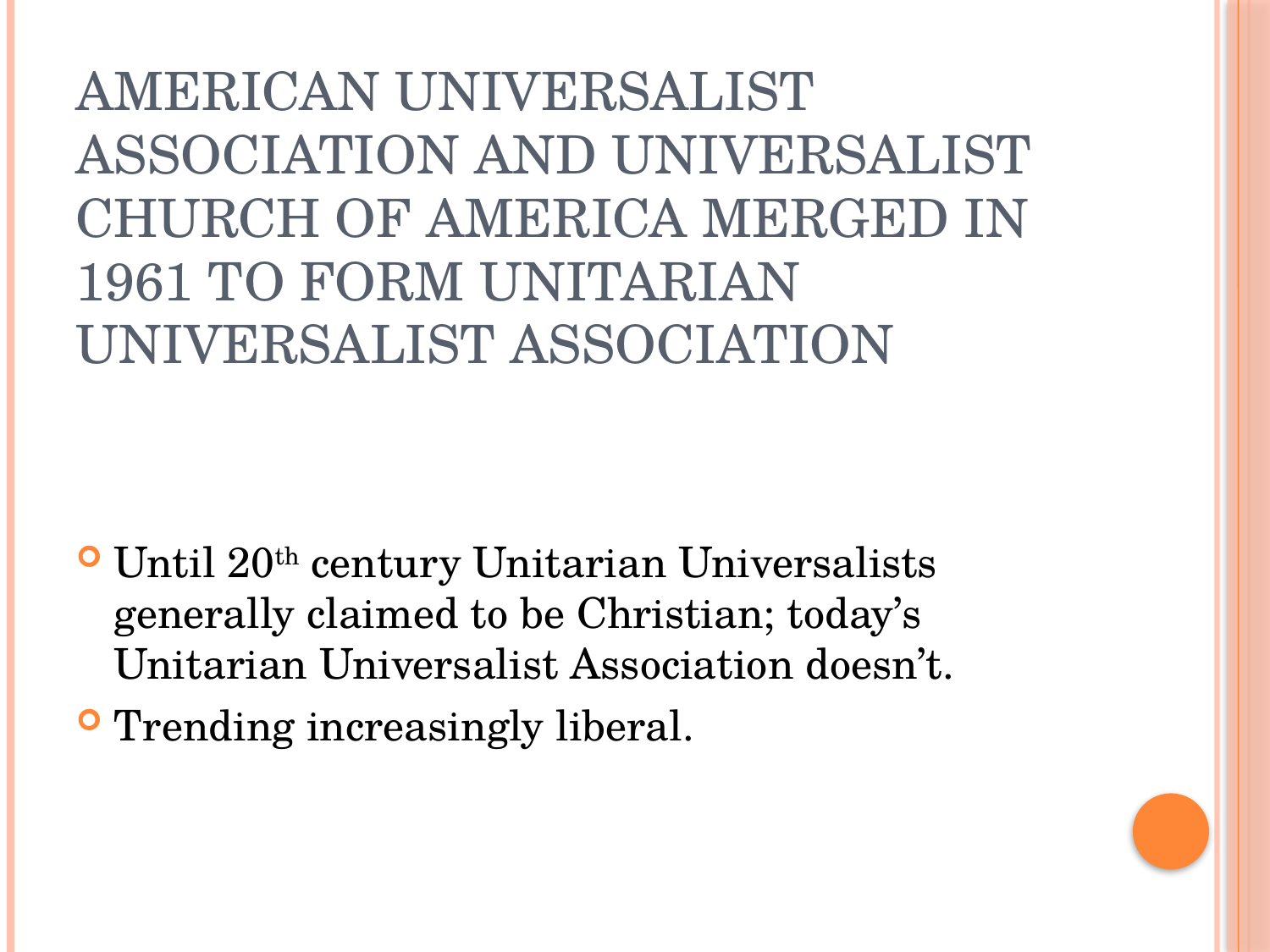

# American Universalist Association and Universalist Church of America merged in 1961 to form Unitarian Universalist Association
Until 20th century Unitarian Universalists generally claimed to be Christian; today’s Unitarian Universalist Association doesn’t.
Trending increasingly liberal.